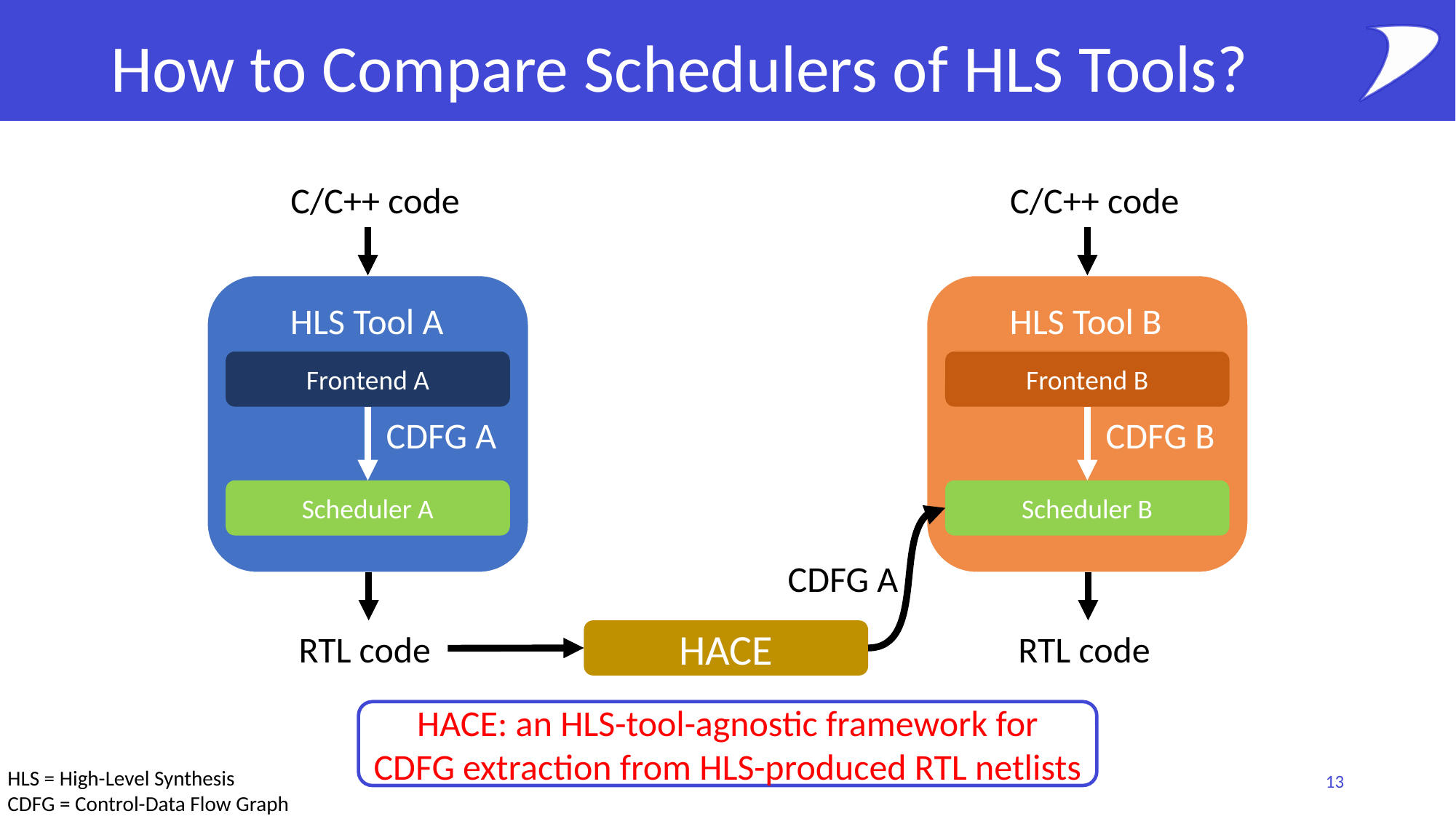

# How to Compare Schedulers of HLS Tools?
C/C++ code
C/C++ code

HLS Tool A
HLS Tool B
Frontend A
Frontend B
CDFG A
CDFG B
Scheduler A
Scheduler B
CDFG A
HACE
RTL code
RTL code
HACE: an HLS-tool-agnostic framework for CDFG extraction from HLS-produced RTL netlists
HLS = High-Level Synthesis
CDFG = Control-Data Flow Graph
13